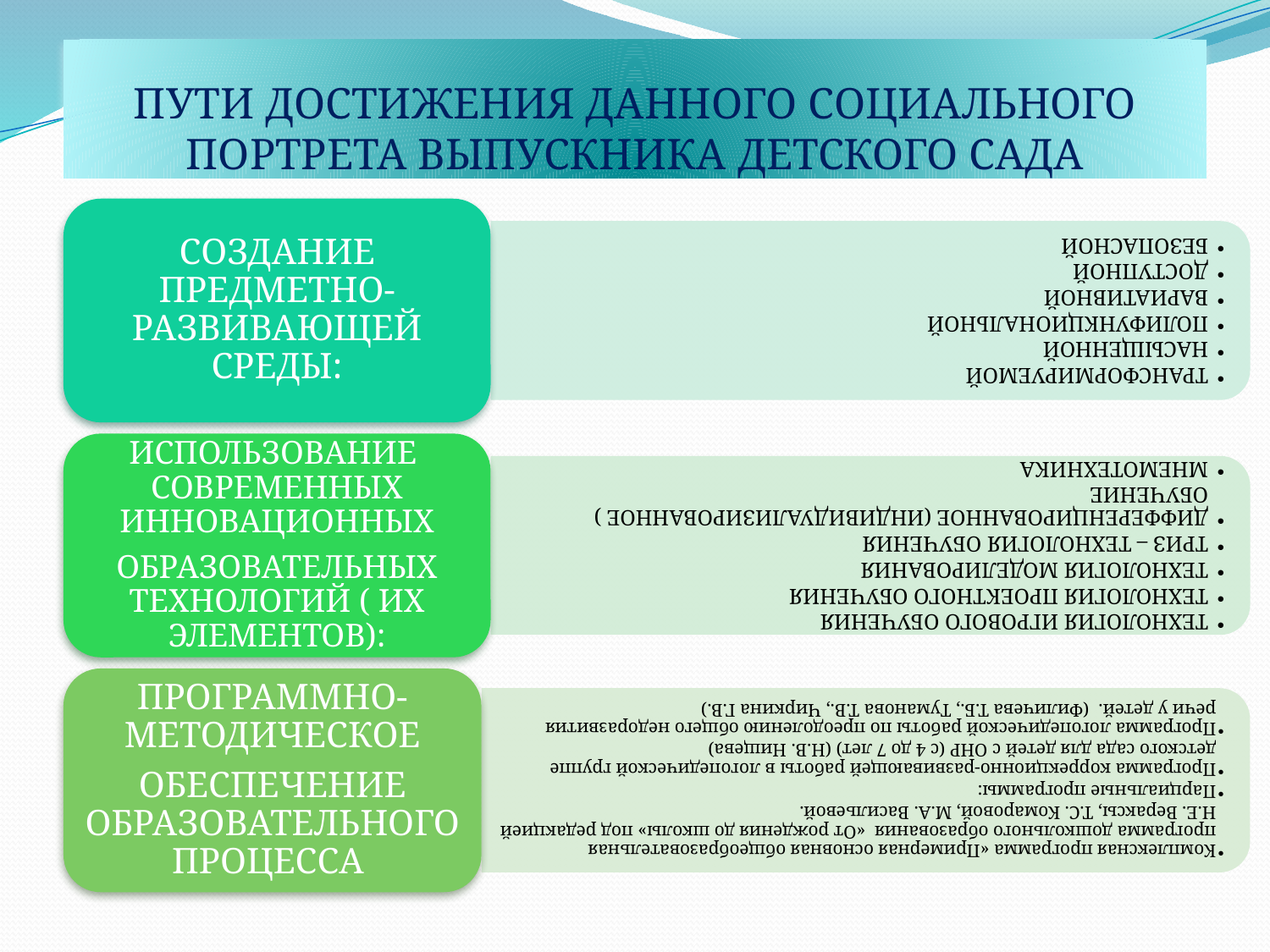

# ПУТИ ДОСТИЖЕНИЯ ДАННОГО СОЦИАЛЬНОГО ПОРТРЕТА ВЫПУСКНИКА ДЕТСКОГО САДА
ТРАНСФОРМИРУЕМОЙ
НАСЫЩЕННОЙ
ПОЛИФУНКЦИОНАЛЬНОЙ
ВАРИАТИВНОЙ
ДОСТУПНОЙ
БЕЗОПАСНОЙ
СОЗДАНИЕ ПРЕДМЕТНО-РАЗВИВАЮЩЕЙ СРЕДЫ:
ТЕХНОЛОГИЯ ИГРОВОГО ОБУЧЕНИЯ
ТЕХНОЛОГИЯ ПРОЕКТНОГО ОБУЧЕНИЯ
ТЕХНОЛОГИЯ МОДЕЛИРОВАНИЯ
ТРИЗ – ТЕХНОЛОГИЯ ОБУЧЕНИЯ
ДИФФЕРЕНЦИРОВАННОЕ (ИНДИВИДУАЛИЗИРОВАННОЕ ) ОБУЧЕНИЕ
МНЕМОТЕХНИКА
ИСПОЛЬЗОВАНИЕ  СОВРЕМЕННЫХ ИННОВАЦИОННЫХ
ОБРАЗОВАТЕЛЬНЫХ ТЕХНОЛОГИЙ ( ИХ ЭЛЕМЕНТОВ):
Комплексная программа «Примерная основная общеобразовательная программа дошкольного образования  «От рождения до школы» под редакцией Н.Е. Вераксы, Т.С. Комаровой, М.А. Васильевой.
Парциальные программы:
Программа коррекционно-развивающей работы в логопедической группе детского сада для детей с ОНР (с 4 до 7 лет) (Н.В. Нищева)
Программа логопедической работы по преодолению общего недоразвития речи у детей.  (Филичева Т.Б., Туманова Т.В., Чиркина Г.В.)
ПРОГРАММНО-МЕТОДИЧЕСКОЕ
ОБЕСПЕЧЕНИЕ ОБРАЗОВАТЕЛЬНОГО ПРОЦЕССА